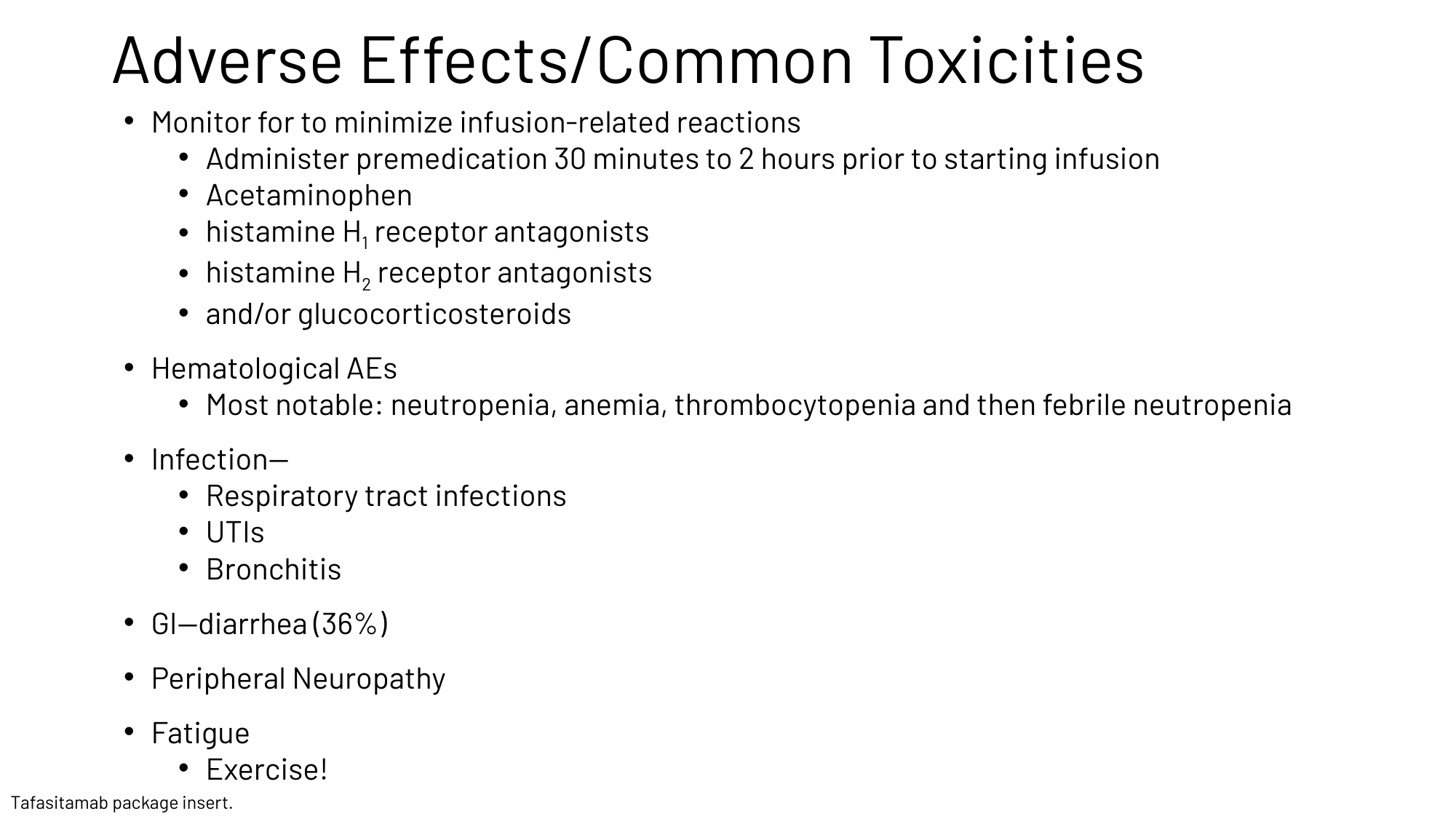

# Adverse Effects/Common Toxicities
Monitor for to minimize infusion-related reactions
Administer premedication 30 minutes to 2 hours prior to starting infusion
Acetaminophen
histamine H1 receptor antagonists
histamine H2 receptor antagonists
and/or glucocorticosteroids
Hematological AEs
Most notable: neutropenia, anemia, thrombocytopenia and then febrile neutropenia
Infection—
Respiratory tract infections
UTIs
Bronchitis
GI—diarrhea (36%)
Peripheral Neuropathy
Fatigue
Exercise!
Tafasitamab package insert.